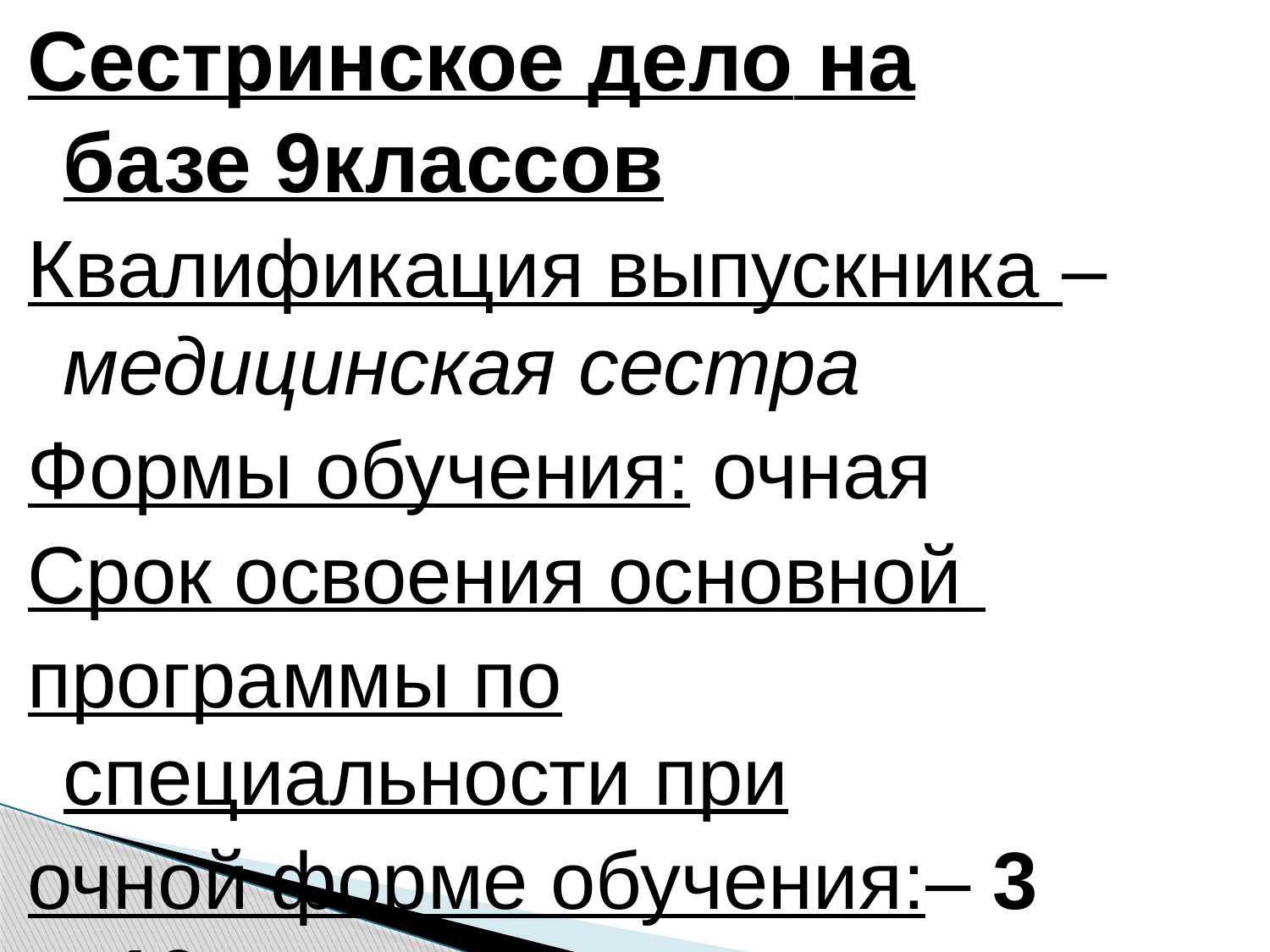

Сестринское дело на базе 9классов
Квалификация выпускника – медицинская сестра
Формы обучения: очная
Срок освоения основной
программы по специальности при
очной форме обучения:– 3 г.10 мес.